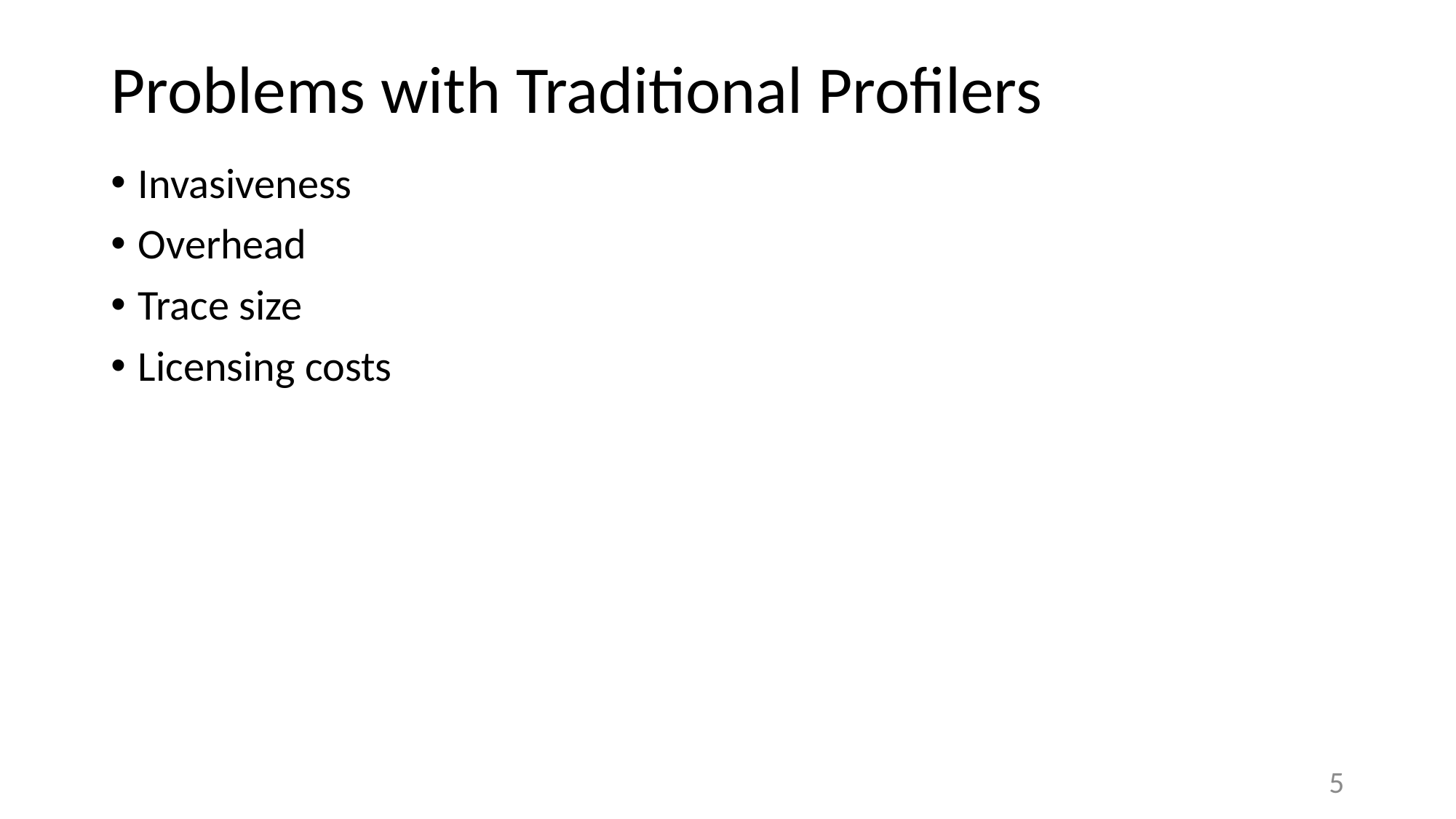

# Problems with Traditional Profilers
Invasiveness
Overhead
Trace size
Licensing costs
5